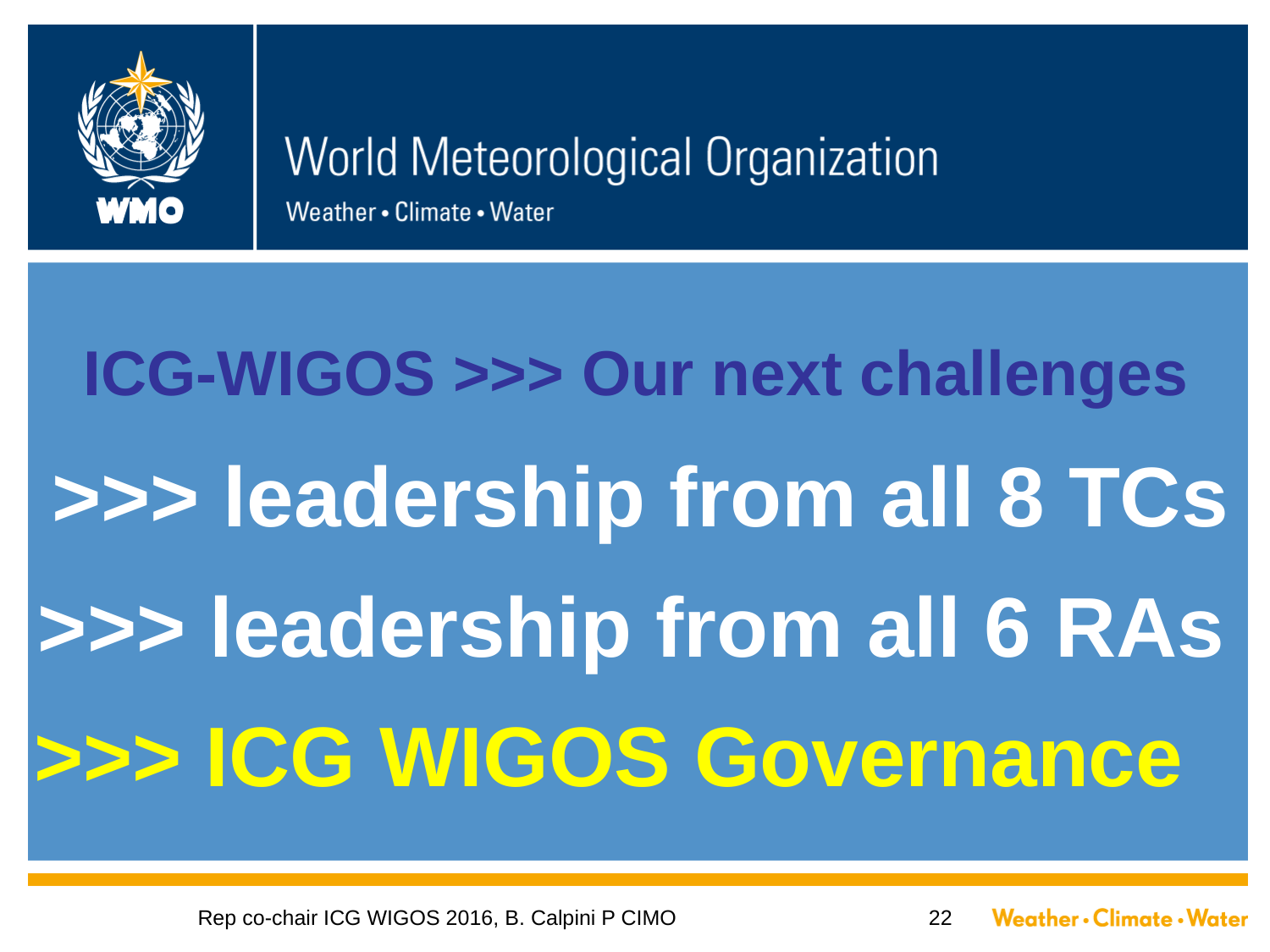

#
ICG-WIGOS >>> Our next challenges

>>> leadership from all 8 TCs

>>> leadership from all 6 RAs
>>> ICG WIGOS Governance
Rep co-chair ICG WIGOS 2016, B. Calpini P CIMO
22